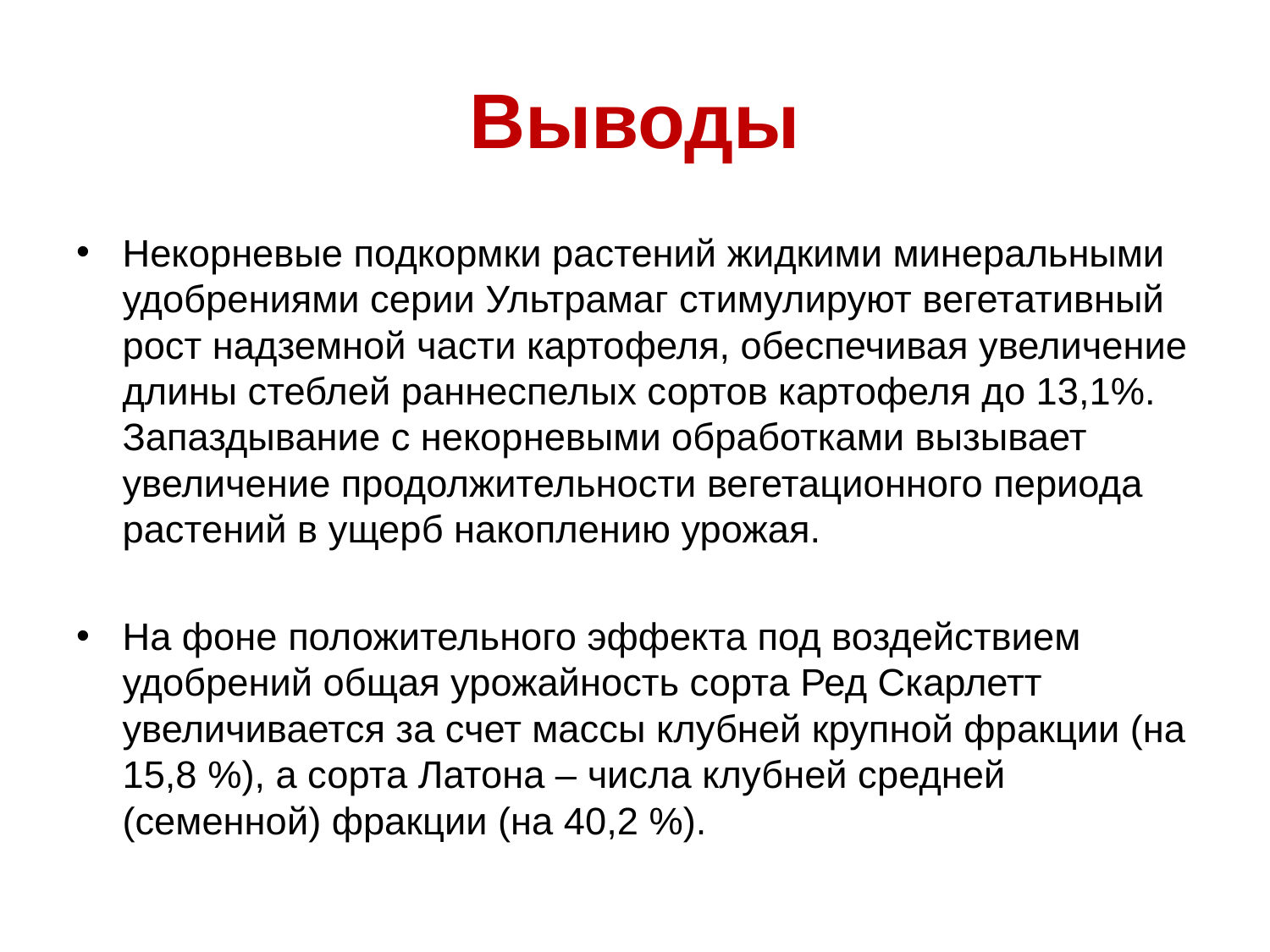

# Выводы
Некорневые подкормки растений жидкими минеральными удобрениями серии Ультрамаг стимулируют вегетативный рост надземной части картофеля, обеспечивая увеличение длины стеблей раннеспелых сортов картофеля до 13,1%. Запаздывание с некорневыми обработками вызывает увеличение продолжительности вегетационного периода растений в ущерб накоплению урожая.

На фоне положительного эффекта под воздействием удобрений общая урожайность сорта Ред Скарлетт увеличивается за счет массы клубней крупной фракции (на 15,8 %), а сорта Латона – числа клубней средней (семенной) фракции (на 40,2 %).